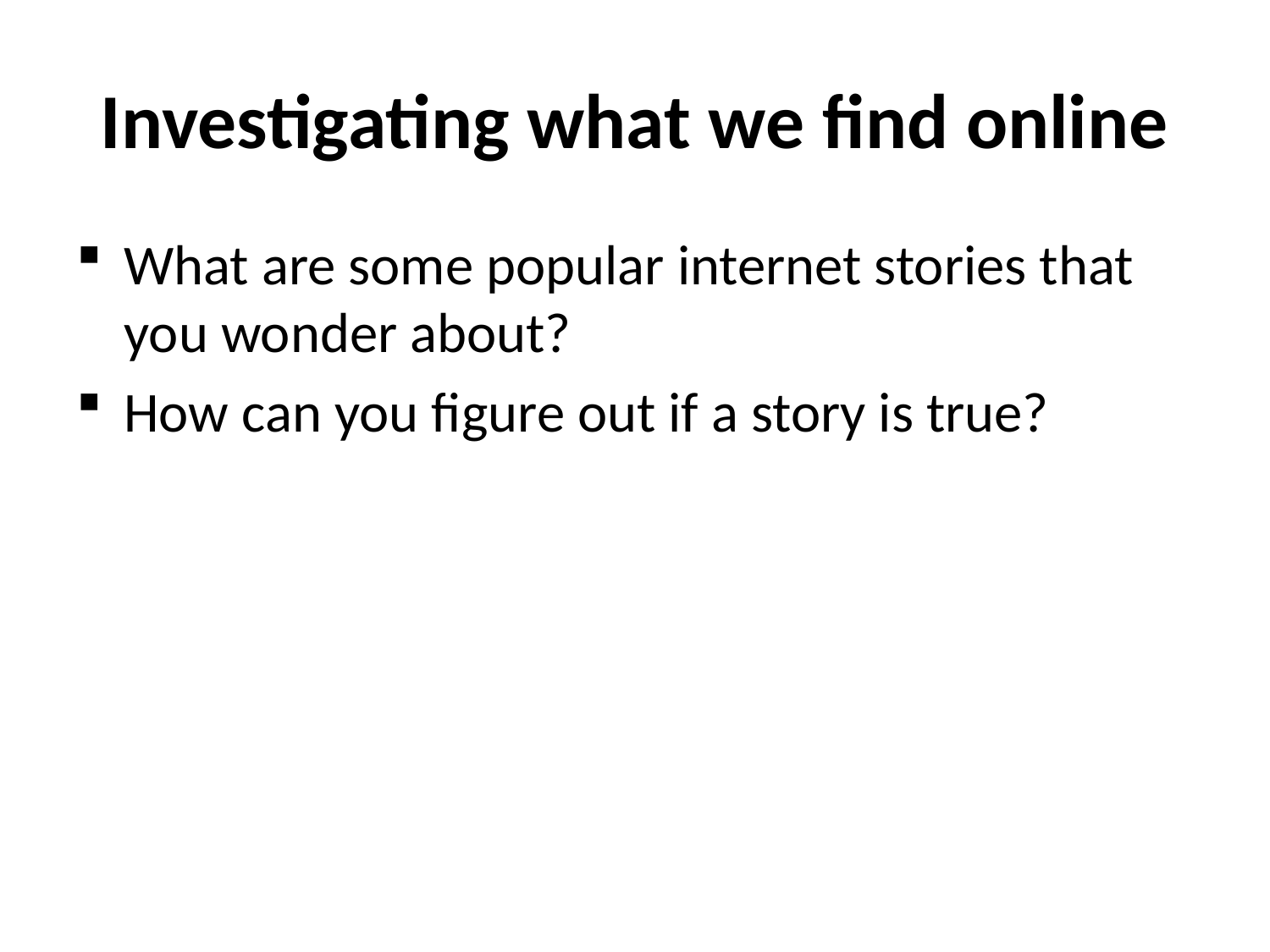

# Investigating what we find online
What are some popular internet stories that you wonder about?
How can you figure out if a story is true?